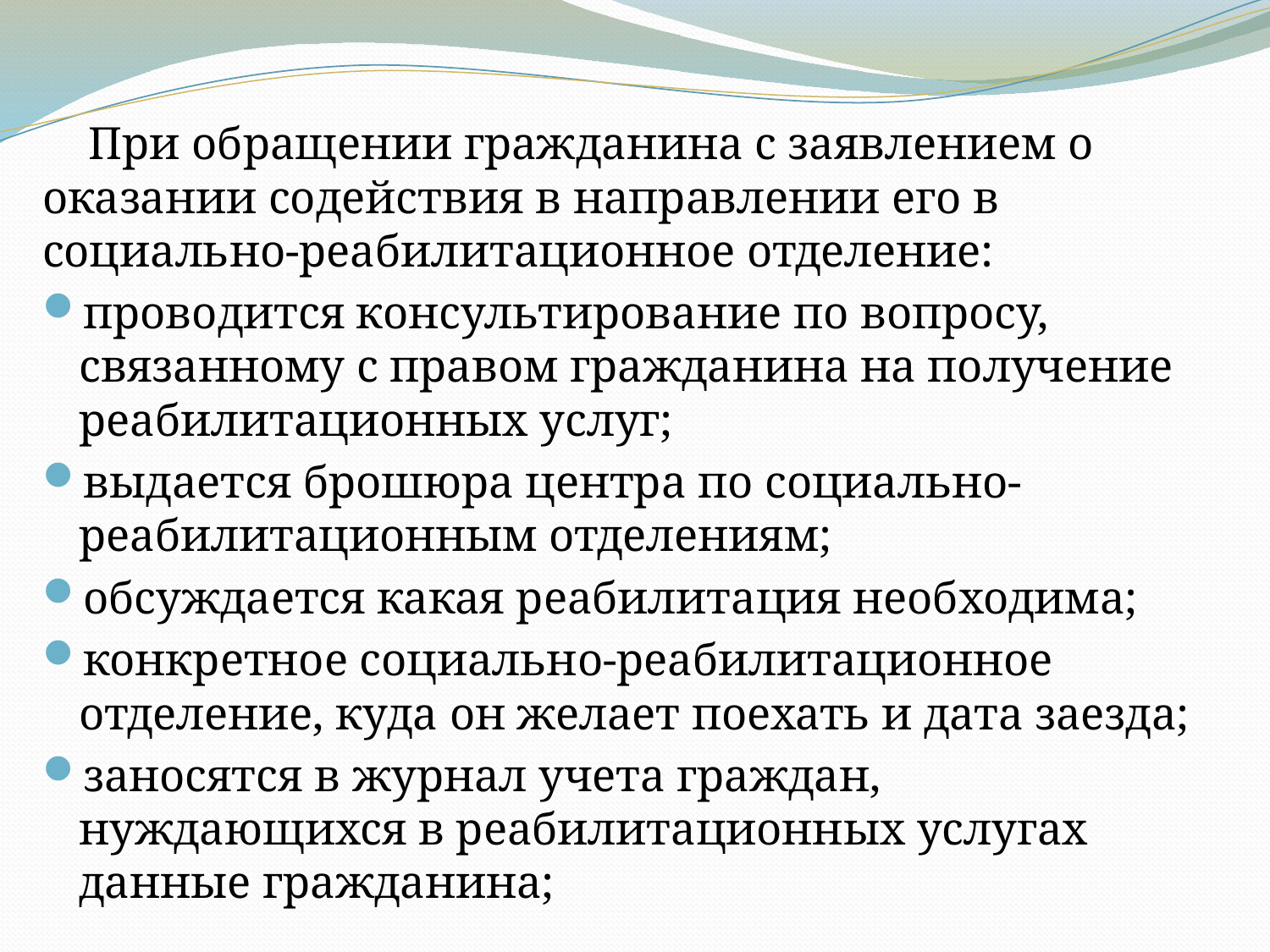

При обращении гражданина с заявлением о оказании содействия в направлении его в социально-реабилитационное отделение:
проводится консультирование по вопросу, связанному с правом гражданина на получение реабилитационных услуг;
выдается брошюра центра по социально-реабилитационным отделениям;
обсуждается какая реабилитация необходима;
конкретное социально-реабилитационное отделение, куда он желает поехать и дата заезда;
заносятся в журнал учета граждан, нуждающихся в реабилитационных услугах данные гражданина;